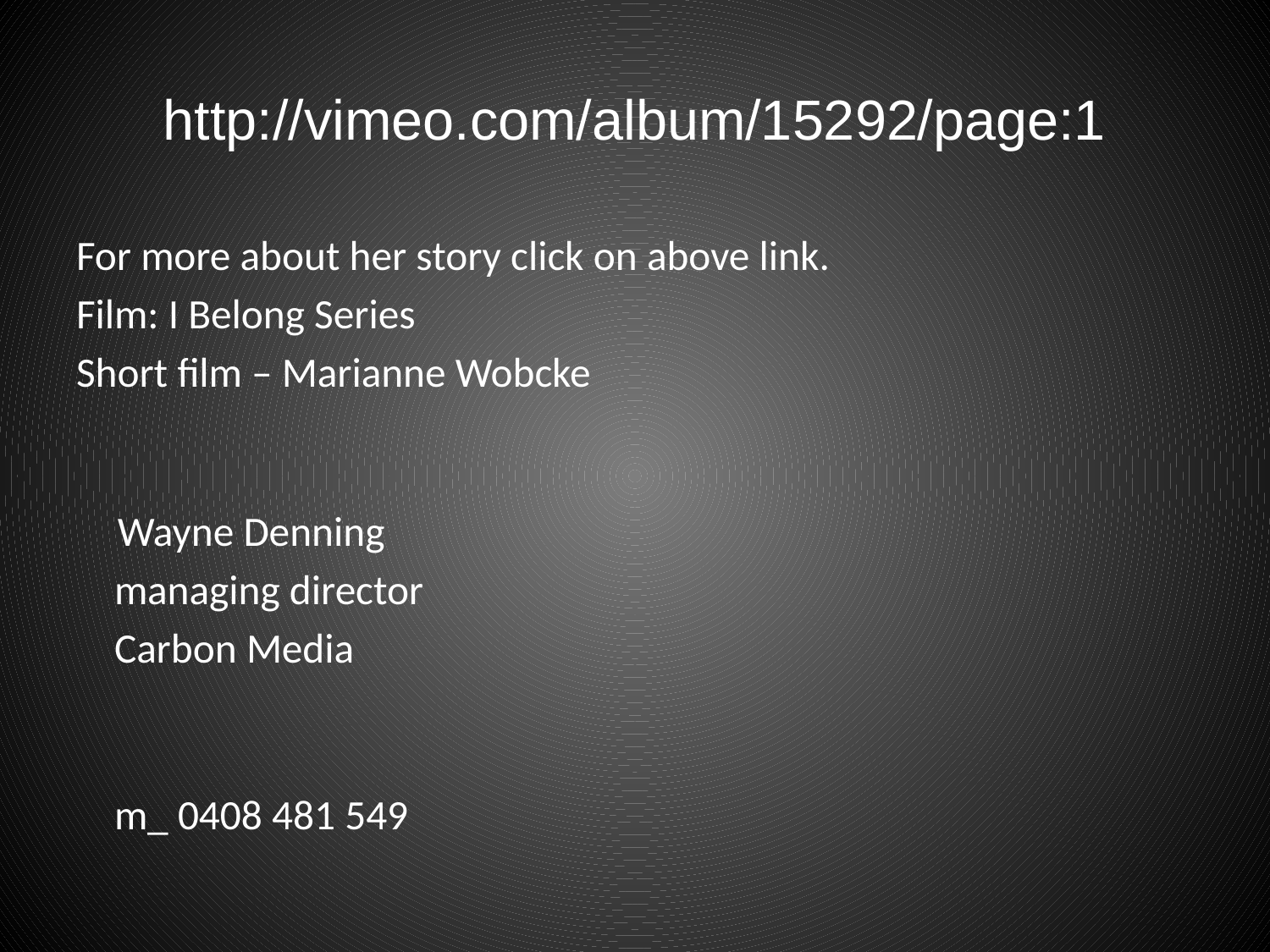

# http://vimeo.com/album/15292/page:1
For more about her story click on above link.
Film: I Belong Series
Short film – Marianne Wobcke
Wayne Denning
    managing director
    Carbon Media

    m_ 0408 481 549